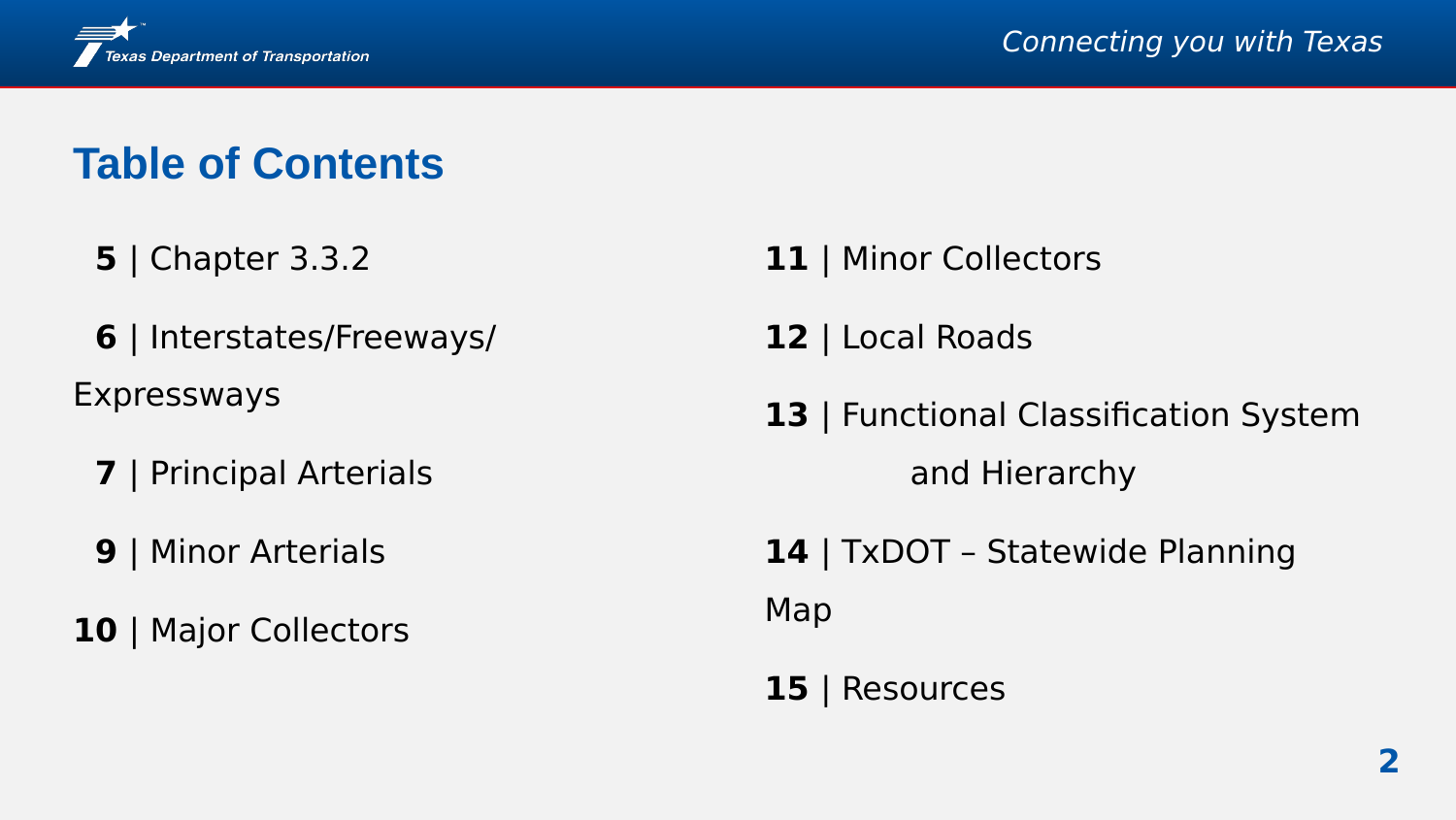

# Table of Contents
  5 | Chapter 3.3.2
  6 | Interstates/Freeways/    	Expressways
  7 | Principal Arterials
  9 | Minor Arterials
10 | Major Collectors
11 | Minor Collectors
12 | Local Roads
13 | Functional Classification System 	and Hierarchy
14 | TxDOT – Statewide Planning 	Map
15 | Resources